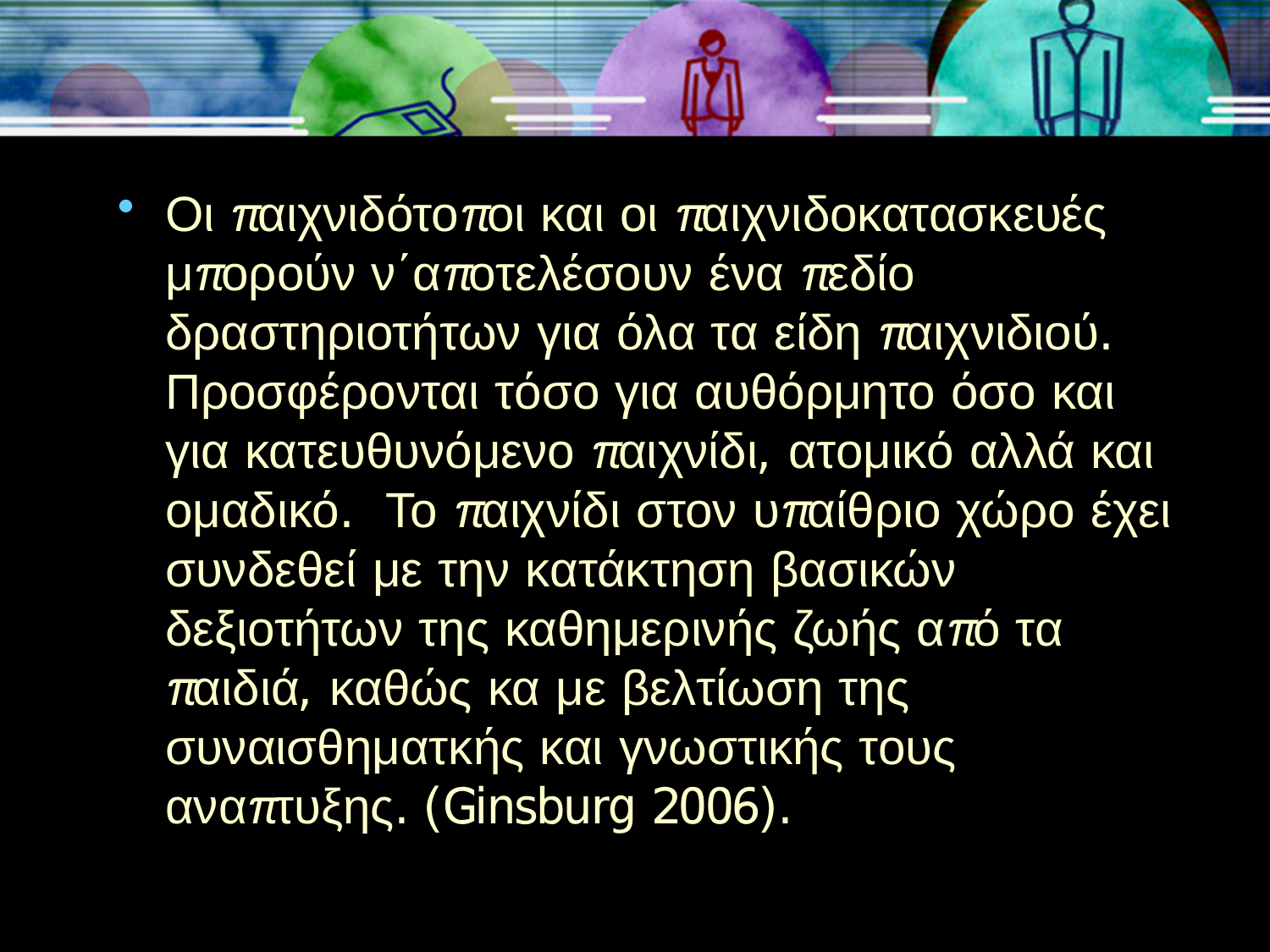

Οι παιχνιδότοποι και οι παιχνιδοκατασκευές μπορούν ν΄αποτελέσουν ένα πεδίο δραστηριοτήτων για όλα τα είδη παιχνιδιού. Προσφέρονται τόσο για αυθόρμητο όσο και για κατευθυνόμενο παιχνίδι, ατομικό αλλά και ομαδικό.  Το παιχνίδι στον υπαίθριο χώρο έχει συνδεθεί με την κατάκτηση βασικών δεξιοτήτων της καθημερινής ζωής από τα παιδιά, καθώς κα με βελτίωση της συναισθηματκής και γνωστικής τους αναπτυξης. (Ginsburg 2006).